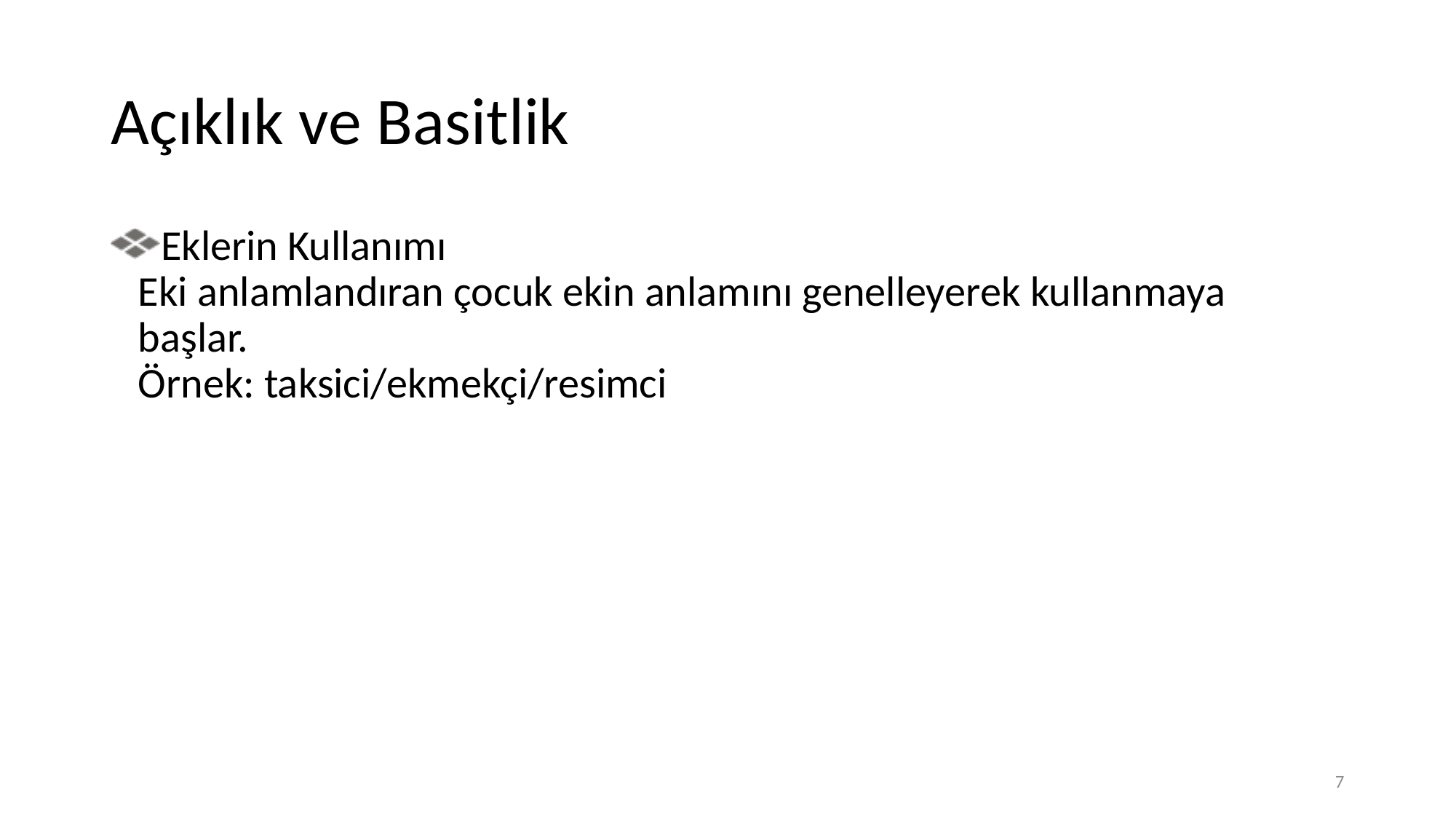

# Açıklık ve Basitlik
Eklerin Kullanımı
Eki anlamlandıran çocuk ekin anlamını genelleyerek kullanmaya başlar.
Örnek: taksici/ekmekçi/resimci
7